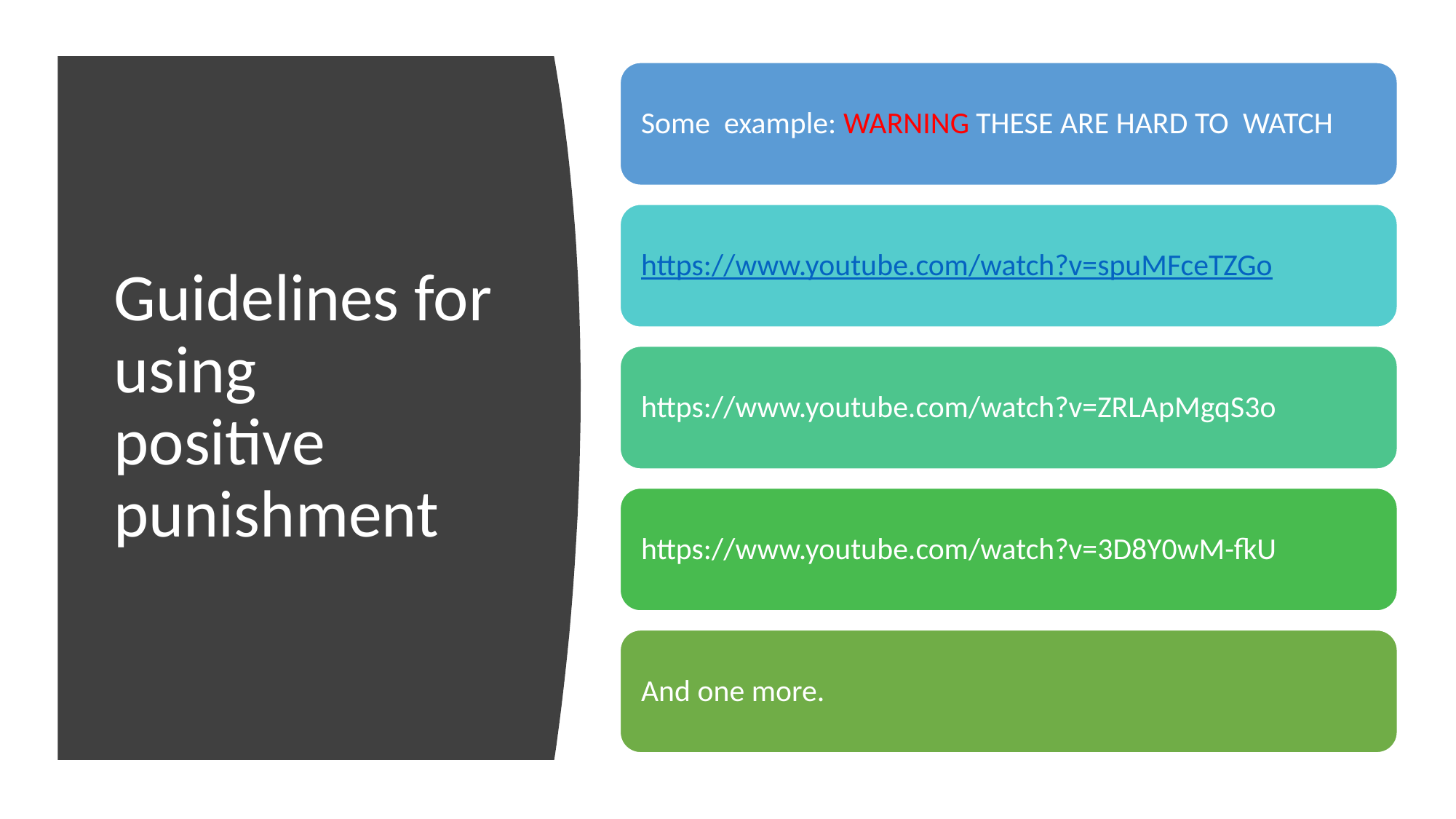

Some  example: WARNING THESE ARE HARD TO  WATCH
https://www.youtube.com/watch?v=spuMFceTZGo
https://www.youtube.com/watch?v=ZRLApMgqS3o
https://www.youtube.com/watch?v=3D8Y0wM-fkU
And one more.

# Guidelines for using positive punishment